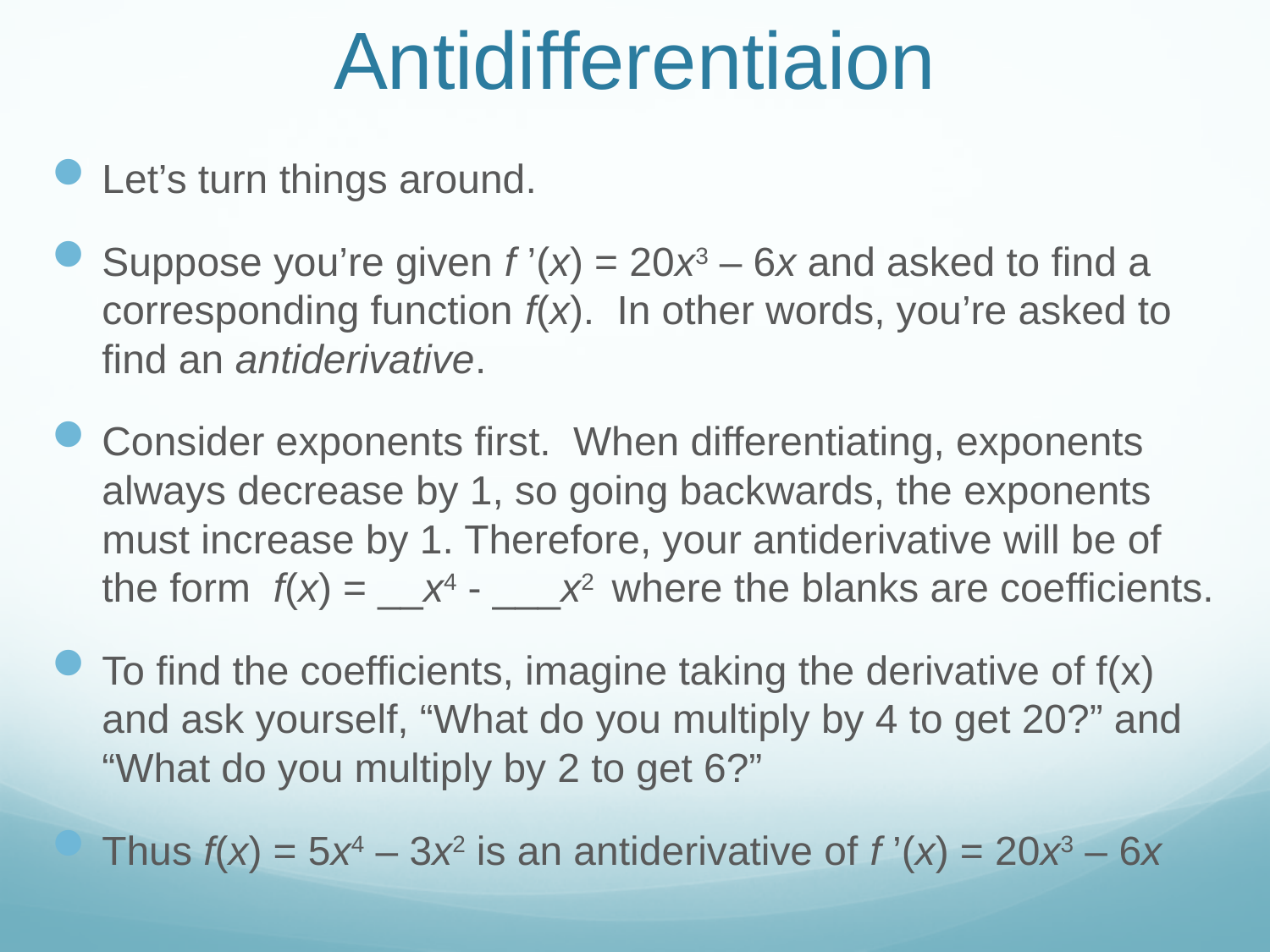

# Antidifferentiaion
Let’s turn things around.
Suppose you’re given f ’(x) = 20x3 – 6x and asked to find a corresponding function f(x).  In other words, you’re asked to find an antiderivative.
Consider exponents first.  When differentiating, exponents always decrease by 1, so going backwards, the exponents must increase by 1. Therefore, your antiderivative will be of the form  f(x) = __x4 - ___x2  where the blanks are coefficients.
To find the coefficients, imagine taking the derivative of f(x) and ask yourself, “What do you multiply by 4 to get 20?” and “What do you multiply by 2 to get 6?”
Thus f(x) = 5x4 – 3x2 is an antiderivative of f ’(x) = 20x3 – 6x